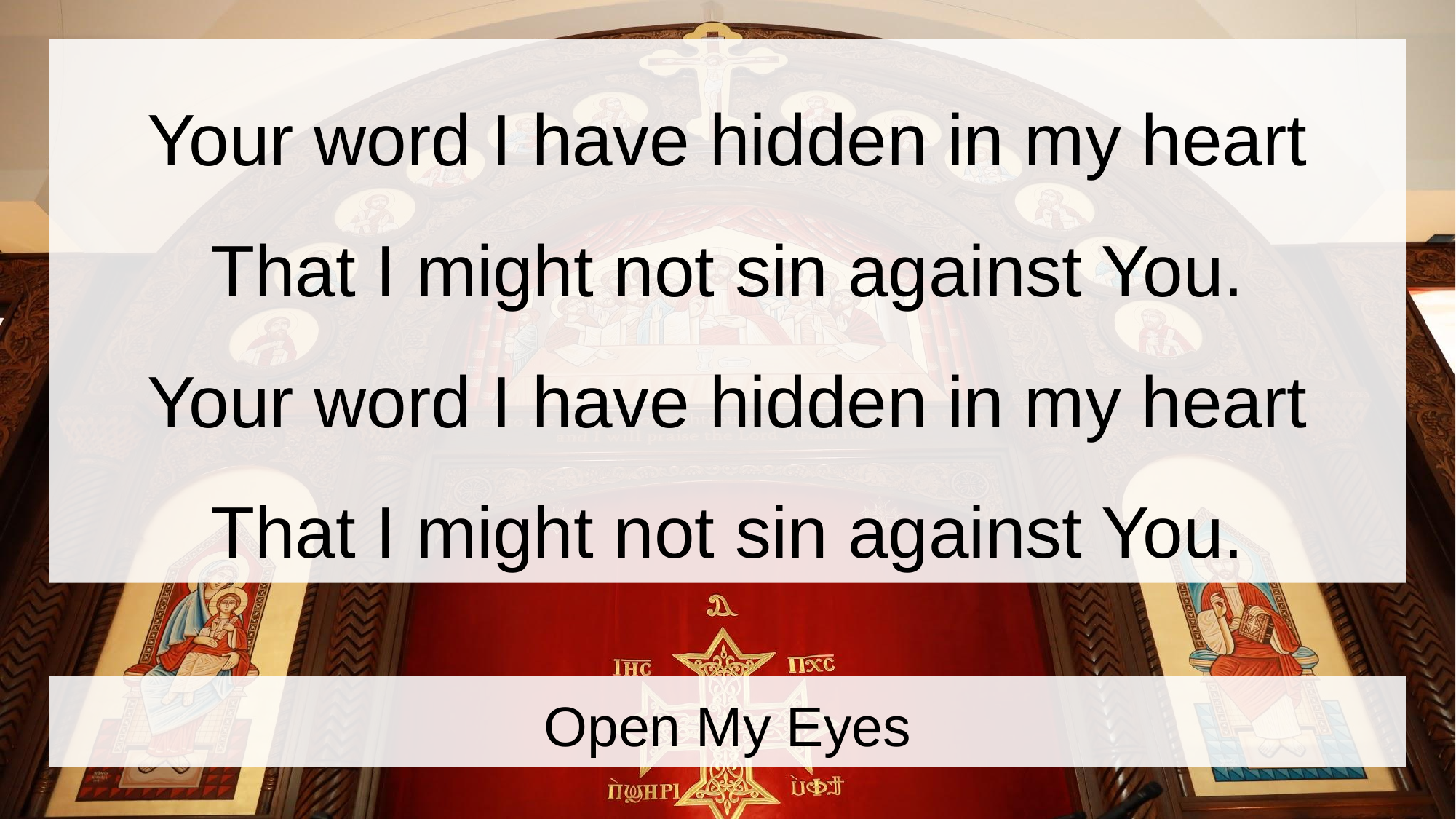

Your word I have hidden in my heart
That I might not sin against You.
Your word I have hidden in my heart
That I might not sin against You.
# Open My Eyes